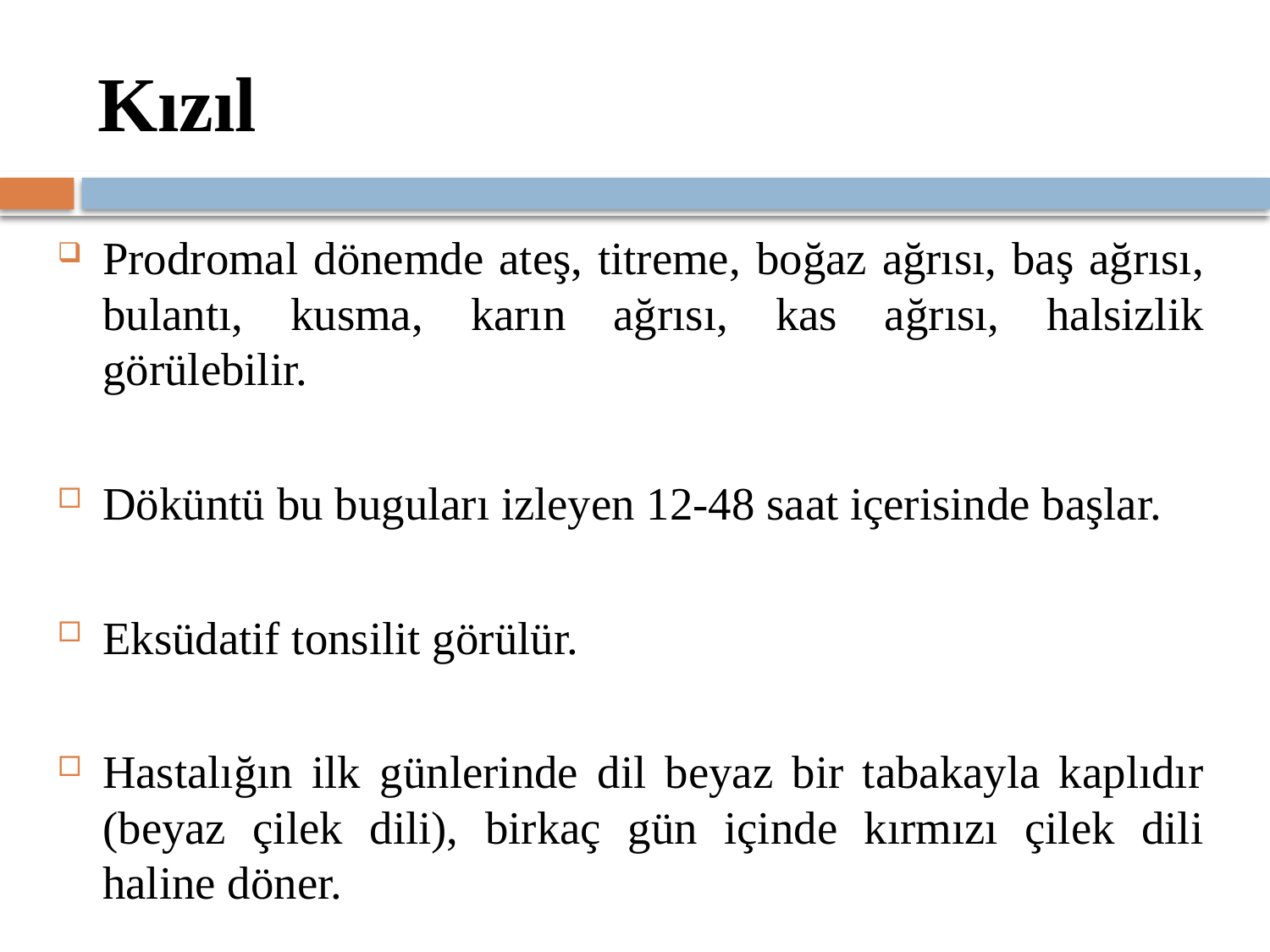

# Kızıl
Prodromal dönemde ateş, titreme, boğaz ağrısı, baş ağrısı, bulantı, kusma, karın ağrısı, kas ağrısı, halsizlik görülebilir.

Döküntü bu buguları izleyen 12-48 saat içerisinde başlar.

Eksüdatif tonsilit görülür.

Hastalığın ilk günlerinde dil beyaz bir tabakayla kaplıdır (beyaz çilek dili), birkaç gün içinde kırmızı çilek dili haline döner.